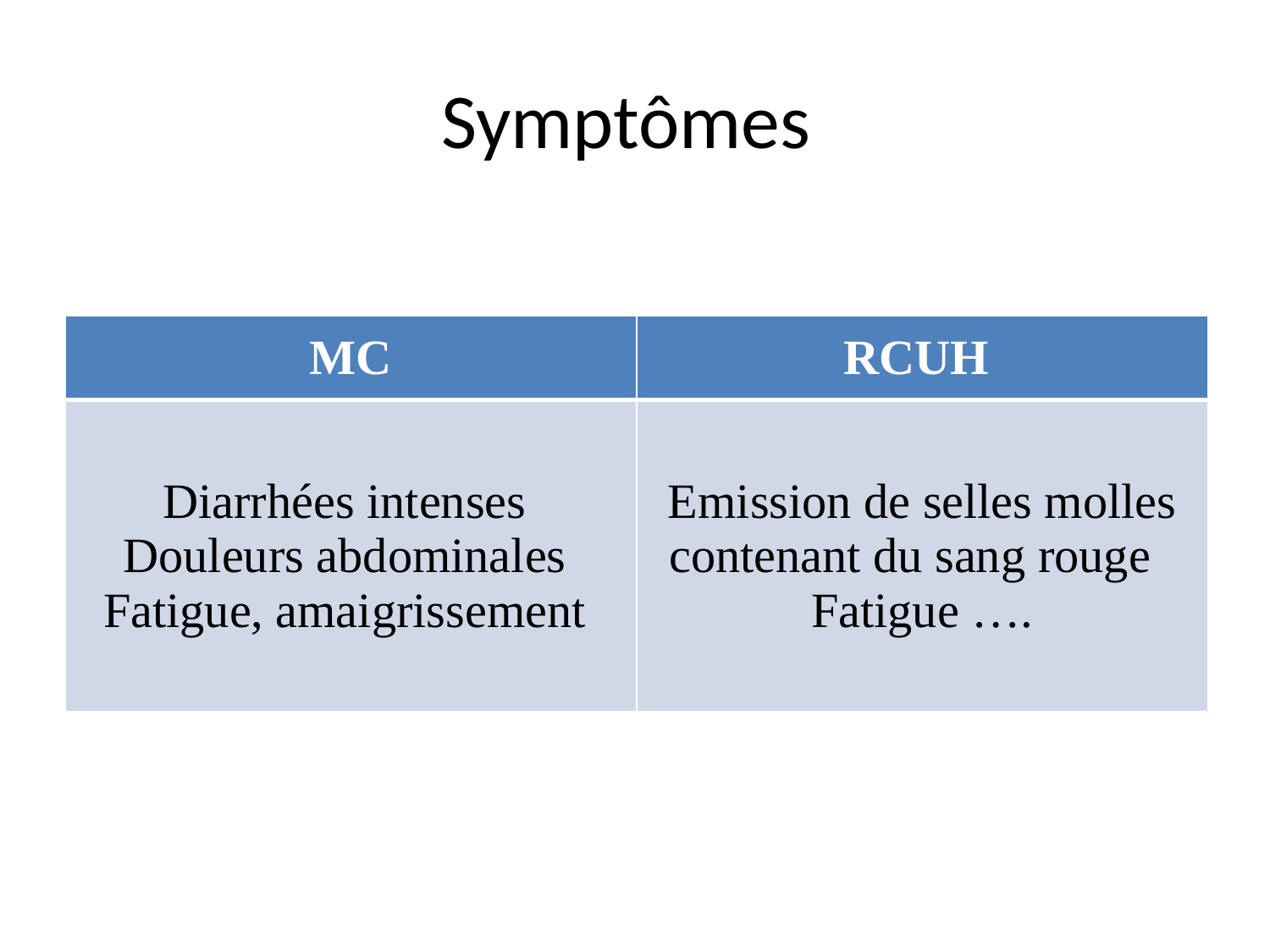

# Symptômes
| MC | RCUH |
| --- | --- |
| Diarrhées intenses Douleurs abdominales Fatigue, amaigrissement | Emission de selles molles contenant du sang rouge Fatigue …. |